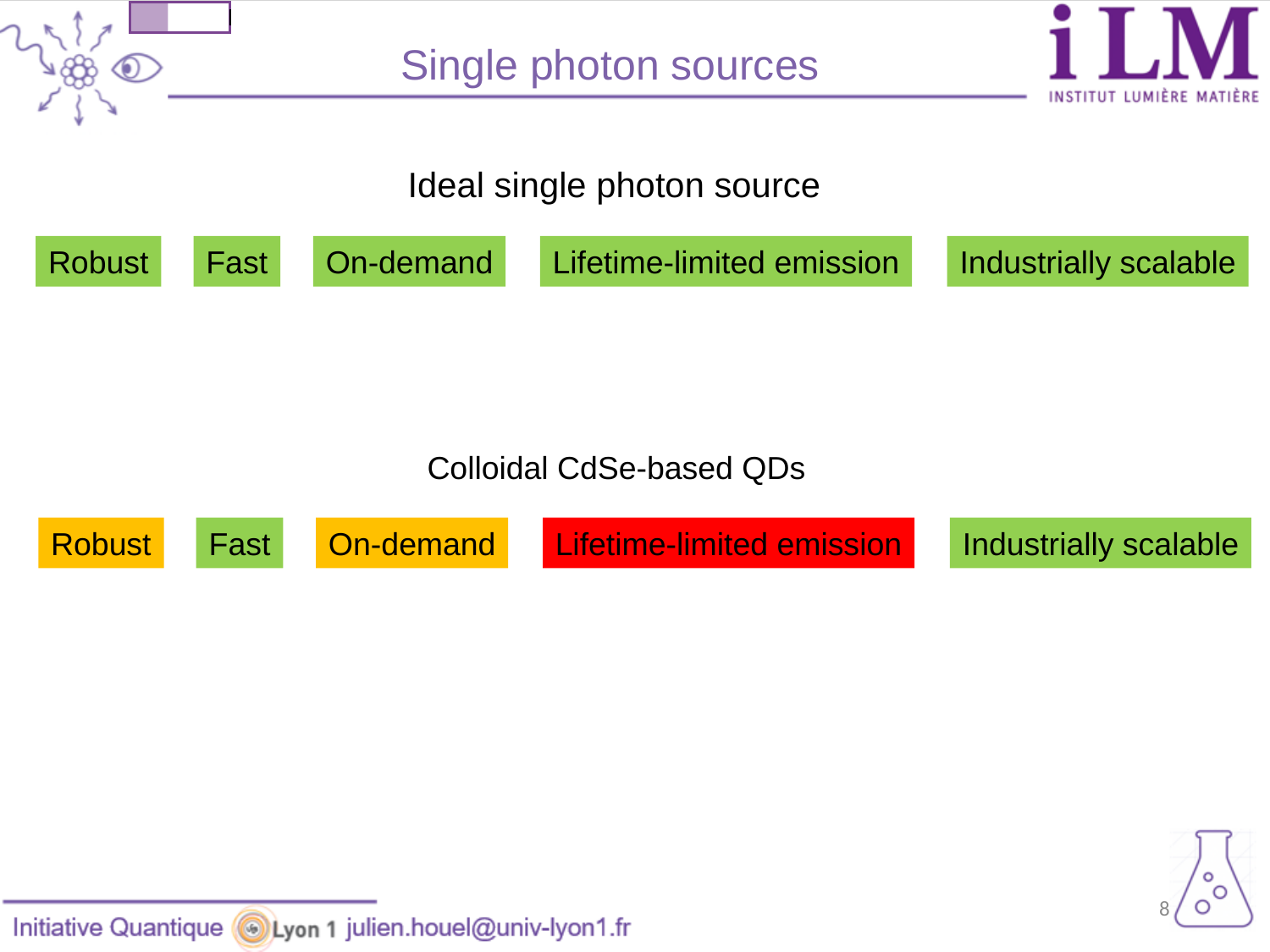

Single photon sources
Ideal single photon source
Robust
Fast
On-demand
Lifetime-limited emission
Industrially scalable
Colloidal CdSe-based QDs
Robust
Fast
On-demand
Lifetime-limited emission
Industrially scalable
8